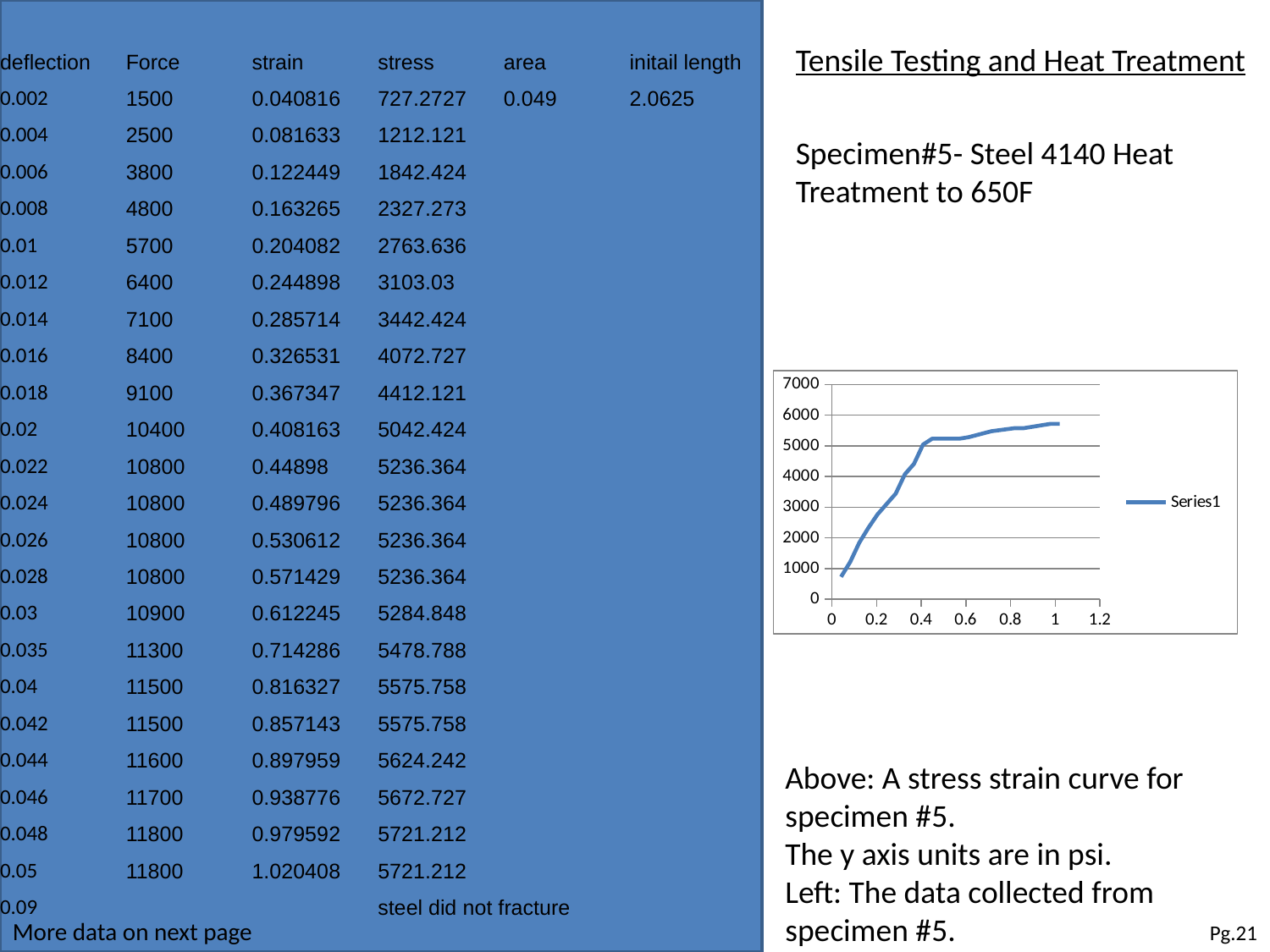

| deflection | Force | strain | stress | area | initail length |
| --- | --- | --- | --- | --- | --- |
| 0.002 | 1500 | 0.040816 | 727.2727 | 0.049 | 2.0625 |
| 0.004 | 2500 | 0.081633 | 1212.121 |  |  |
| 0.006 | 3800 | 0.122449 | 1842.424 |  |  |
| 0.008 | 4800 | 0.163265 | 2327.273 |  |  |
| 0.01 | 5700 | 0.204082 | 2763.636 |  |  |
| 0.012 | 6400 | 0.244898 | 3103.03 |  |  |
| 0.014 | 7100 | 0.285714 | 3442.424 |  |  |
| 0.016 | 8400 | 0.326531 | 4072.727 |  |  |
| 0.018 | 9100 | 0.367347 | 4412.121 |  |  |
| 0.02 | 10400 | 0.408163 | 5042.424 |  |  |
| 0.022 | 10800 | 0.44898 | 5236.364 |  |  |
| 0.024 | 10800 | 0.489796 | 5236.364 |  |  |
| 0.026 | 10800 | 0.530612 | 5236.364 |  |  |
| 0.028 | 10800 | 0.571429 | 5236.364 |  |  |
| 0.03 | 10900 | 0.612245 | 5284.848 |  |  |
| 0.035 | 11300 | 0.714286 | 5478.788 |  |  |
| 0.04 | 11500 | 0.816327 | 5575.758 |  |  |
| 0.042 | 11500 | 0.857143 | 5575.758 |  |  |
| 0.044 | 11600 | 0.897959 | 5624.242 |  |  |
| 0.046 | 11700 | 0.938776 | 5672.727 |  |  |
| 0.048 | 11800 | 0.979592 | 5721.212 |  |  |
| 0.05 | 11800 | 1.020408 | 5721.212 |  |  |
| 0.09 |  |  | steel did not fracture |  |  |
Tensile Testing and Heat Treatment
Specimen#5- Steel 4140 Heat Treatment to 650F

### Chart

| Category |  |
|---|---|
Above: A stress strain curve for specimen #5.
The y axis units are in psi.
Left: The data collected from specimen #5.
More data on next page
Pg.21